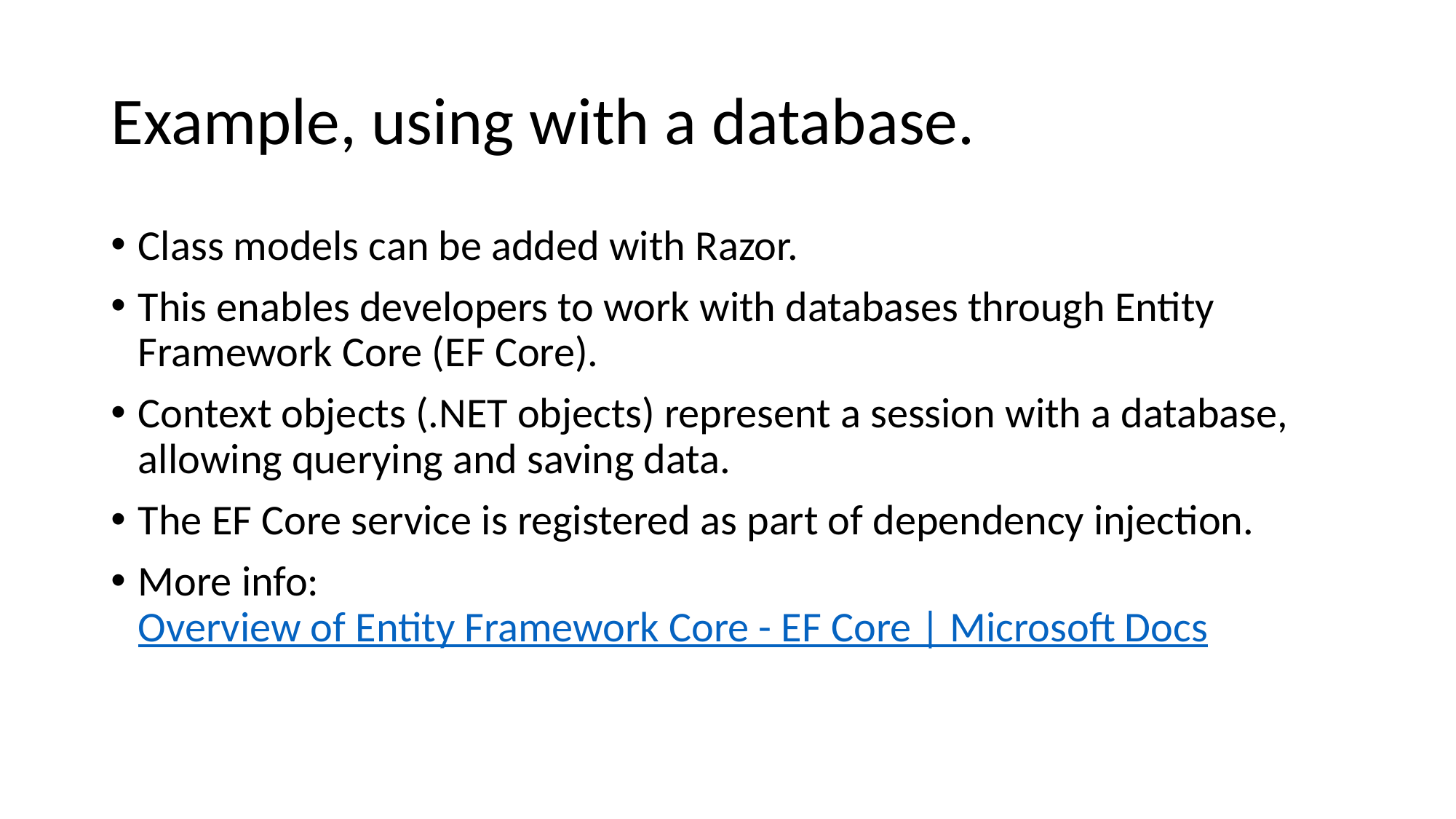

# Example, using with a database.
Class models can be added with Razor.
This enables developers to work with databases through Entity Framework Core (EF Core).
Context objects (.NET objects) represent a session with a database, allowing querying and saving data.
The EF Core service is registered as part of dependency injection.
More info: Overview of Entity Framework Core - EF Core | Microsoft Docs